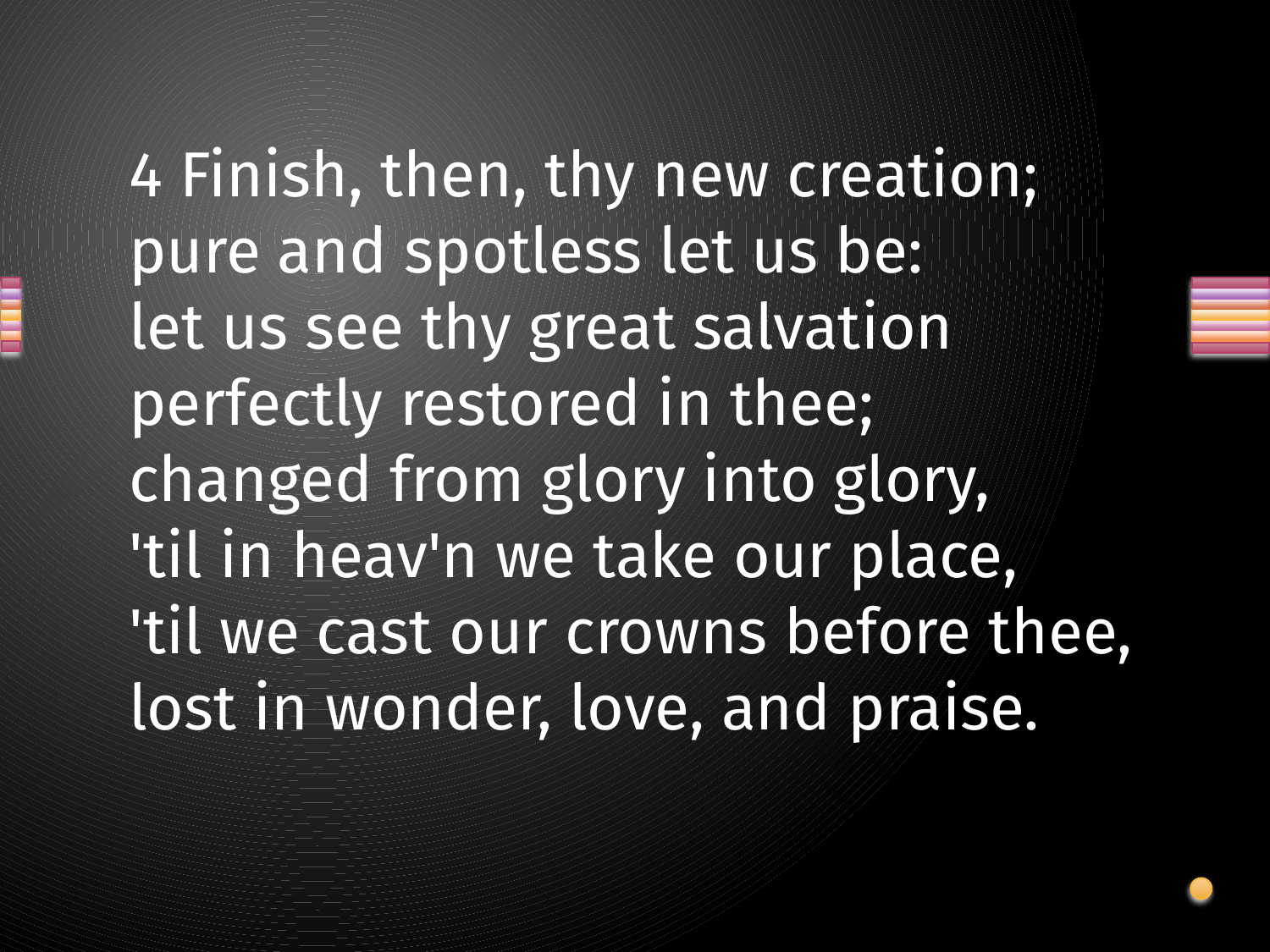

4 Finish, then, thy new creation;
pure and spotless let us be:
let us see thy great salvation
perfectly restored in thee;
changed from glory into glory,
'til in heav'n we take our place,
'til we cast our crowns before thee,
lost in wonder, love, and praise.